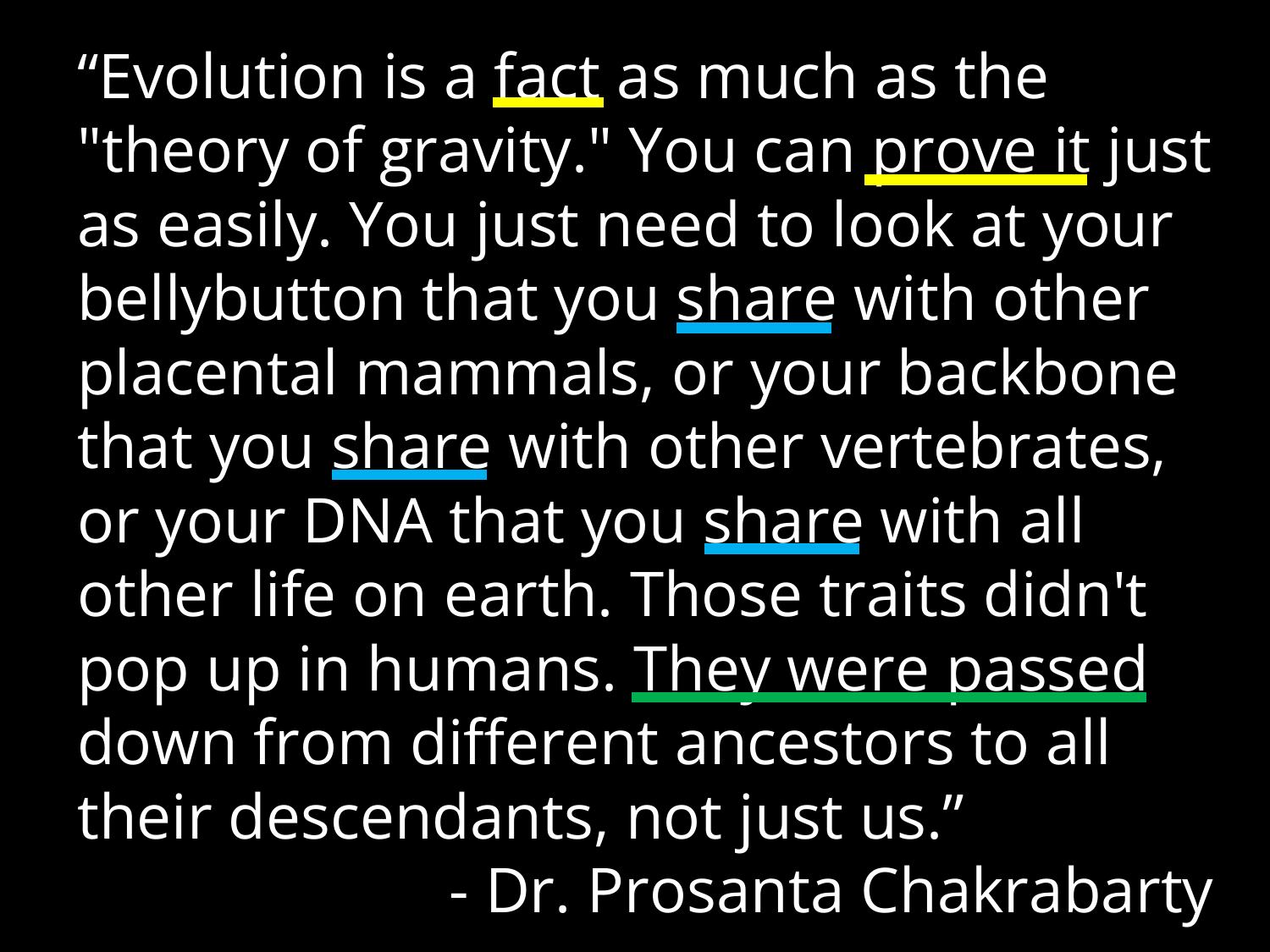

“Evolution is a fact as much as the "theory of gravity." You can prove it just as easily. You just need to look at your bellybutton that you share with other placental mammals, or your backbone that you share with other vertebrates, or your DNA that you share with all other life on earth. Those traits didn't pop up in humans. They were passed down from different ancestors to all their descendants, not just us.”
- Dr. Prosanta Chakrabarty